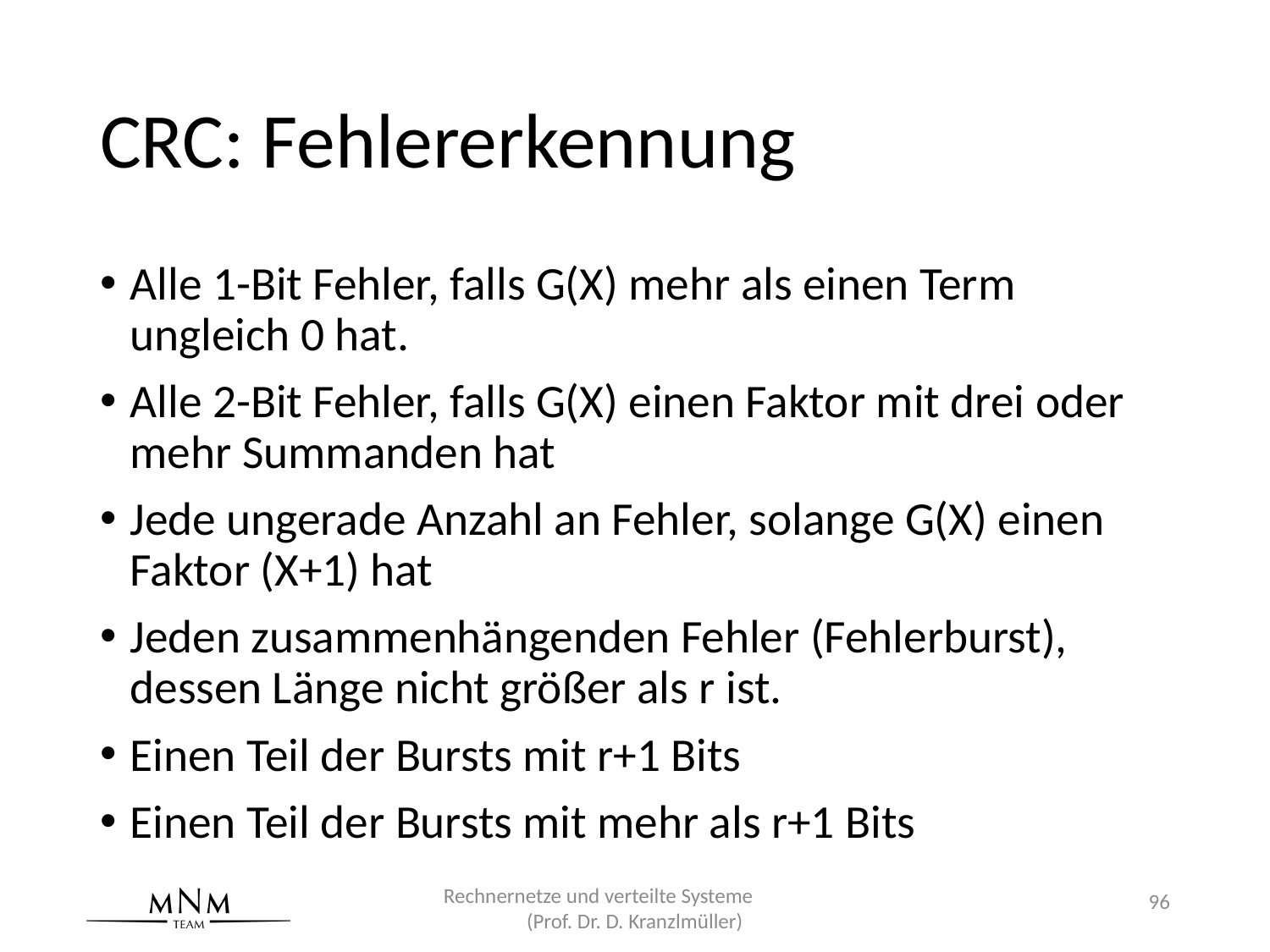

# CRC: Fehlererkennung
Alle 1-Bit Fehler, falls G(X) mehr als einen Term ungleich 0 hat.
Alle 2-Bit Fehler, falls G(X) einen Faktor mit drei oder mehr Summanden hat
Jede ungerade Anzahl an Fehler, solange G(X) einen Faktor (X+1) hat
Jeden zusammenhängenden Fehler (Fehlerburst), dessen Länge nicht größer als r ist.
Einen Teil der Bursts mit r+1 Bits
Einen Teil der Bursts mit mehr als r+1 Bits
Rechnernetze und verteilte Systeme                (Prof. Dr. D. Kranzlmüller)